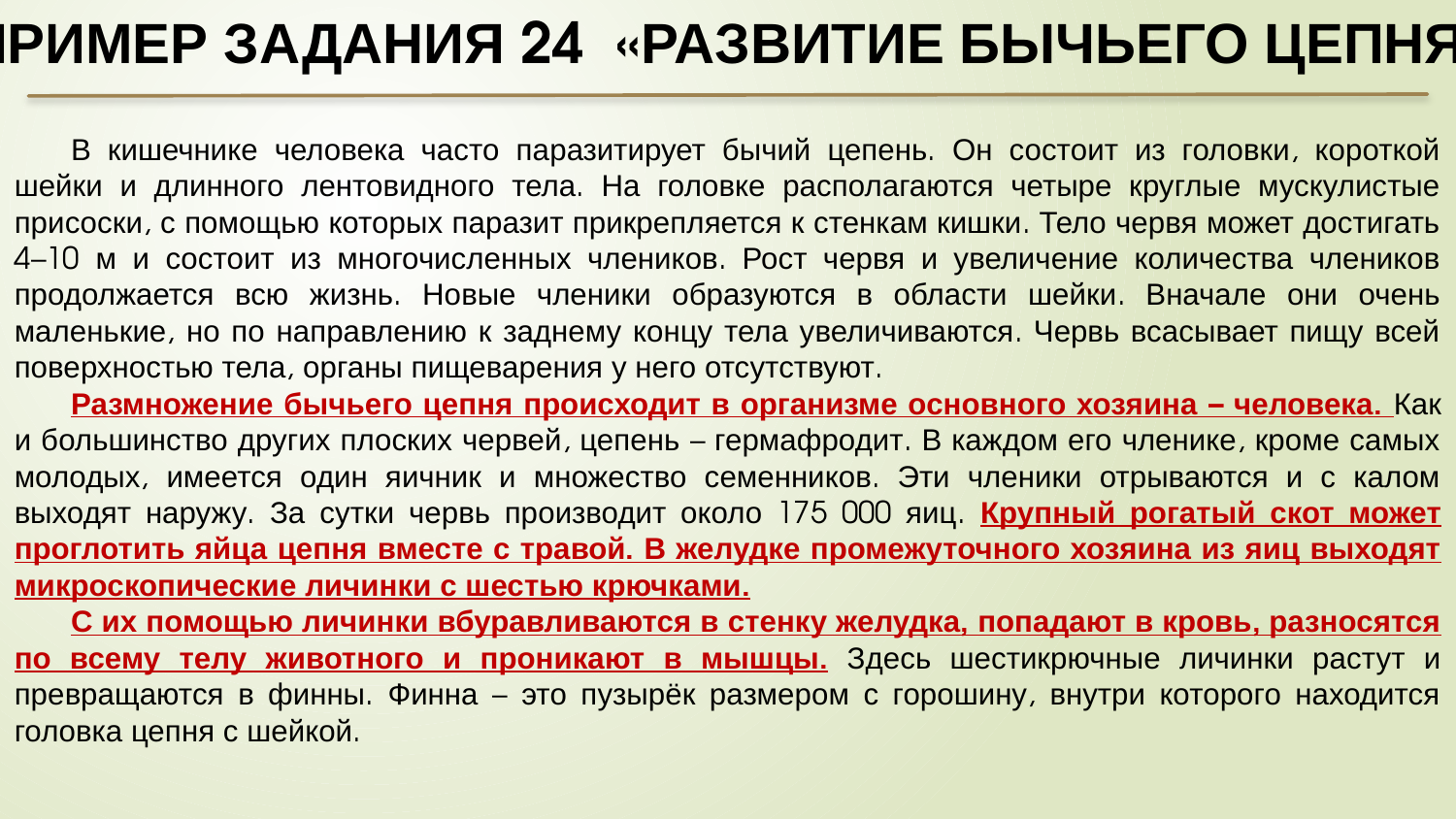

Пример задания 24  «Развитие бычьего цепня»
В кишечнике человека часто паразитирует бычий цепень. Он состоит из головки, короткой шейки и длинного лентовидного тела. На головке располагаются четыре круглые мускулистые присоски, с помощью которых паразит прикрепляется к стенкам кишки. Тело червя может достигать 4–10 м и состоит из многочисленных члеников. Рост червя и увеличение количества члеников продолжается всю жизнь. Новые членики образуются в области шейки. Вначале они очень маленькие, но по направлению к заднему концу тела увеличиваются. Червь всасывает пищу всей поверхностью тела, органы пищеварения у него отсутствуют.
Размножение бычьего цепня происходит в организме основного хозяина – человека. Как и большинство других плоских червей, цепень – гермафродит. В каждом его членике, кроме самых молодых, имеется один яичник и множество семенников. Эти членики отрываются и с калом выходят наружу. За сутки червь производит около 175 000 яиц. Крупный рогатый скот может проглотить яйца цепня вместе с травой. В желудке промежуточного хозяина из яиц выходят микроскопические личинки с шестью крючками.
С их помощью личинки вбуравливаются в стенку желудка, попадают в кровь, разносятся по всему телу животного и проникают в мышцы. Здесь шестикрючные личинки растут и превращаются в финны. Финна – это пузырёк размером с горошину, внутри которого находится головка цепня с шейкой.